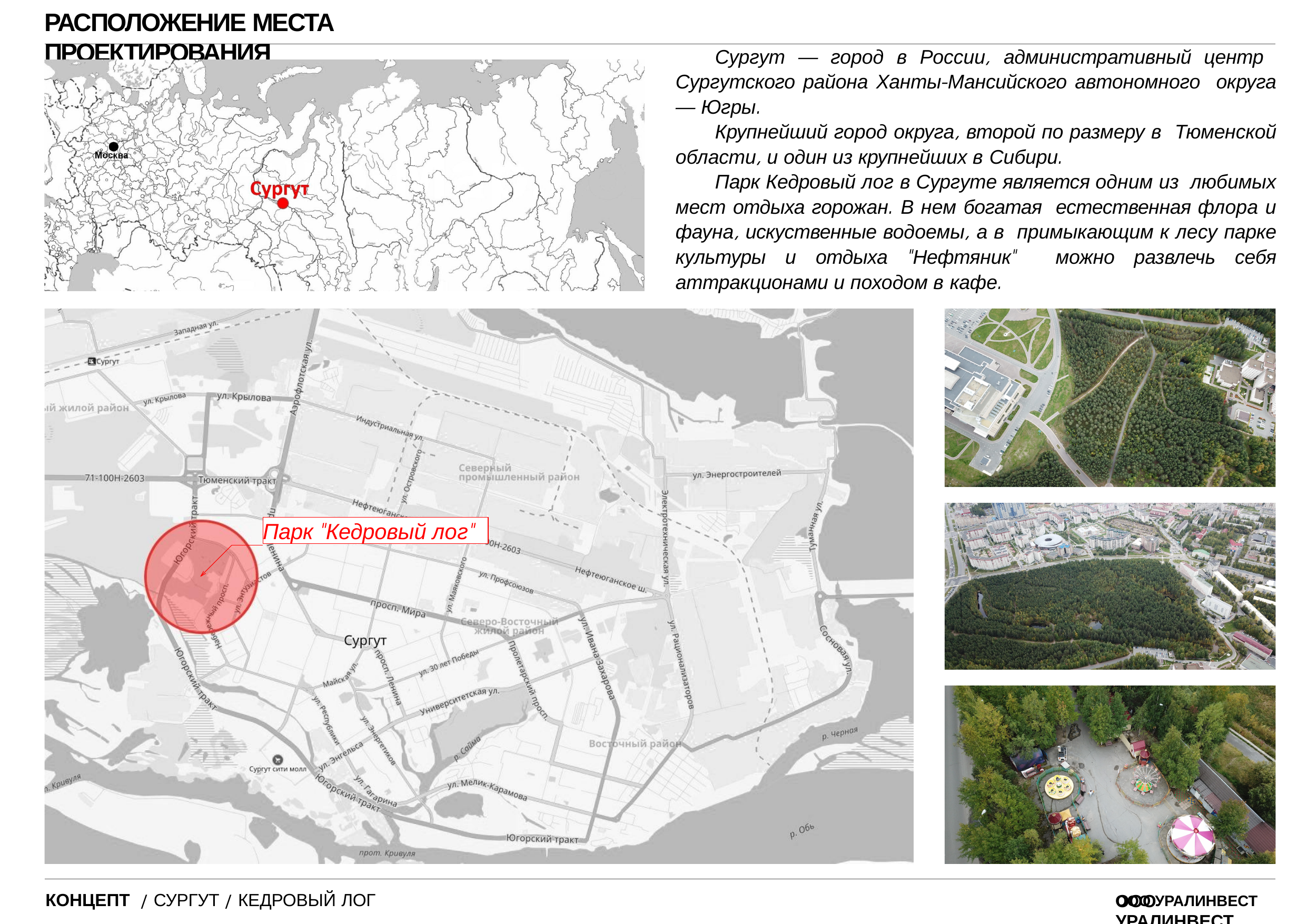

РАСПОЛОЖЕНИЕ МЕСТА ПРОЕКТИРОВАНИЯ
Сургут — город в России, административный центр  Сургутского района Ханты-Мансийского автономного  округа — Югры.
Крупнейший город округа, второй по размеру в  Тюменской области, и один из крупнейших в Сибири.
Парк Кедровый лог в Сургуте является одним из  любимых мест отдыха горожан. В нем богатая  естественная флора и фауна, искуственные водоемы, а в  примыкающим к лесу парке культуры и отдыха "Нефтяник"  можно развлечь себя аттракционами и походом в кафе.

Парк "Кедровый лог"

ООО УРАЛИНВЕСТ
КОНЦЕПТ  / СУРГУТ / КЕДРОВЫЙ ЛОГ	ООО УРАЛИНВЕСТ